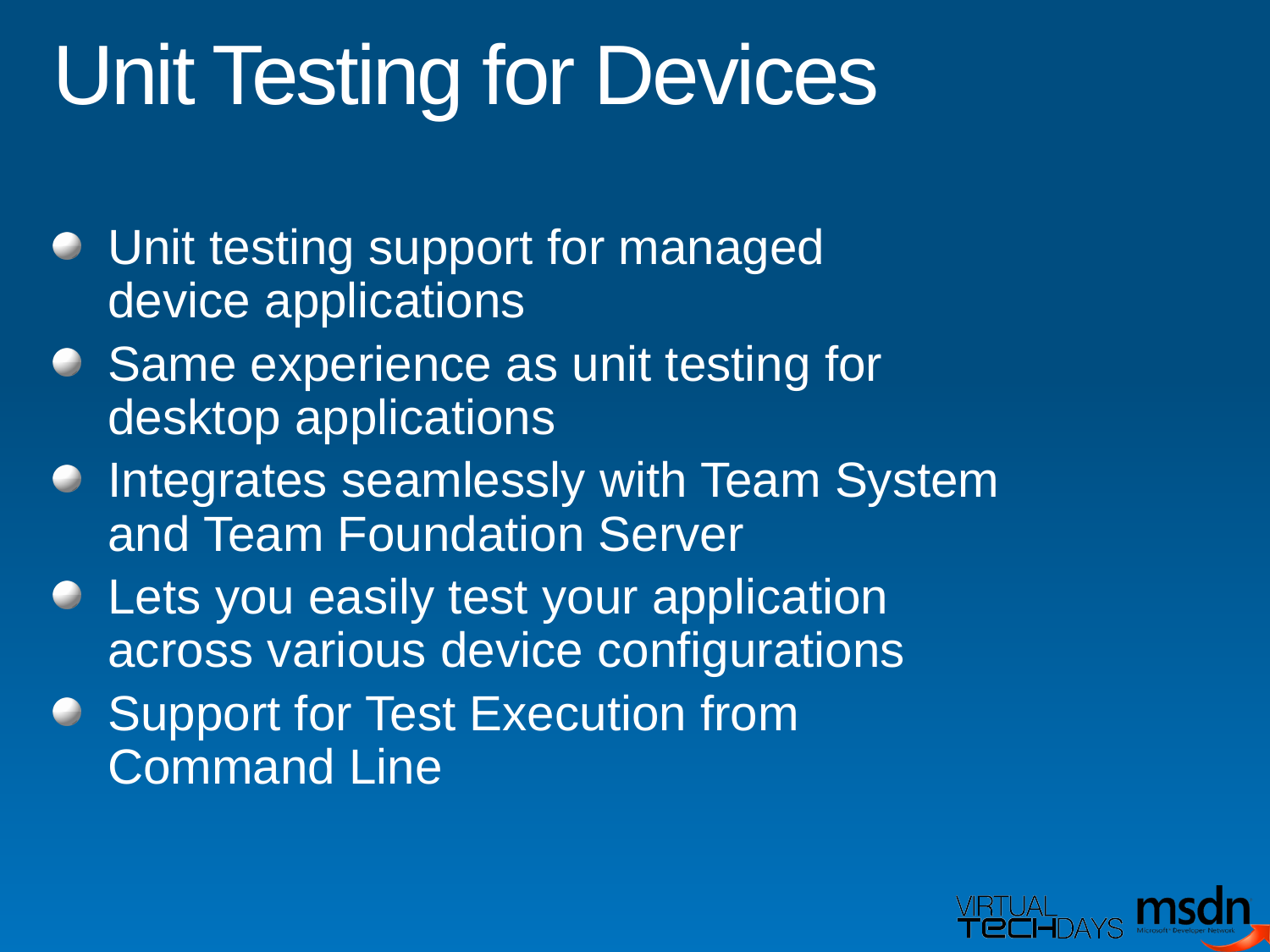

# Unit Testing for Devices
Unit testing support for managed
device applications
Same experience as unit testing for
desktop applications
Integrates seamlessly with Team System
and Team Foundation Server
Lets you easily test your application
across various device configurations
Support for Test Execution from
Command Line